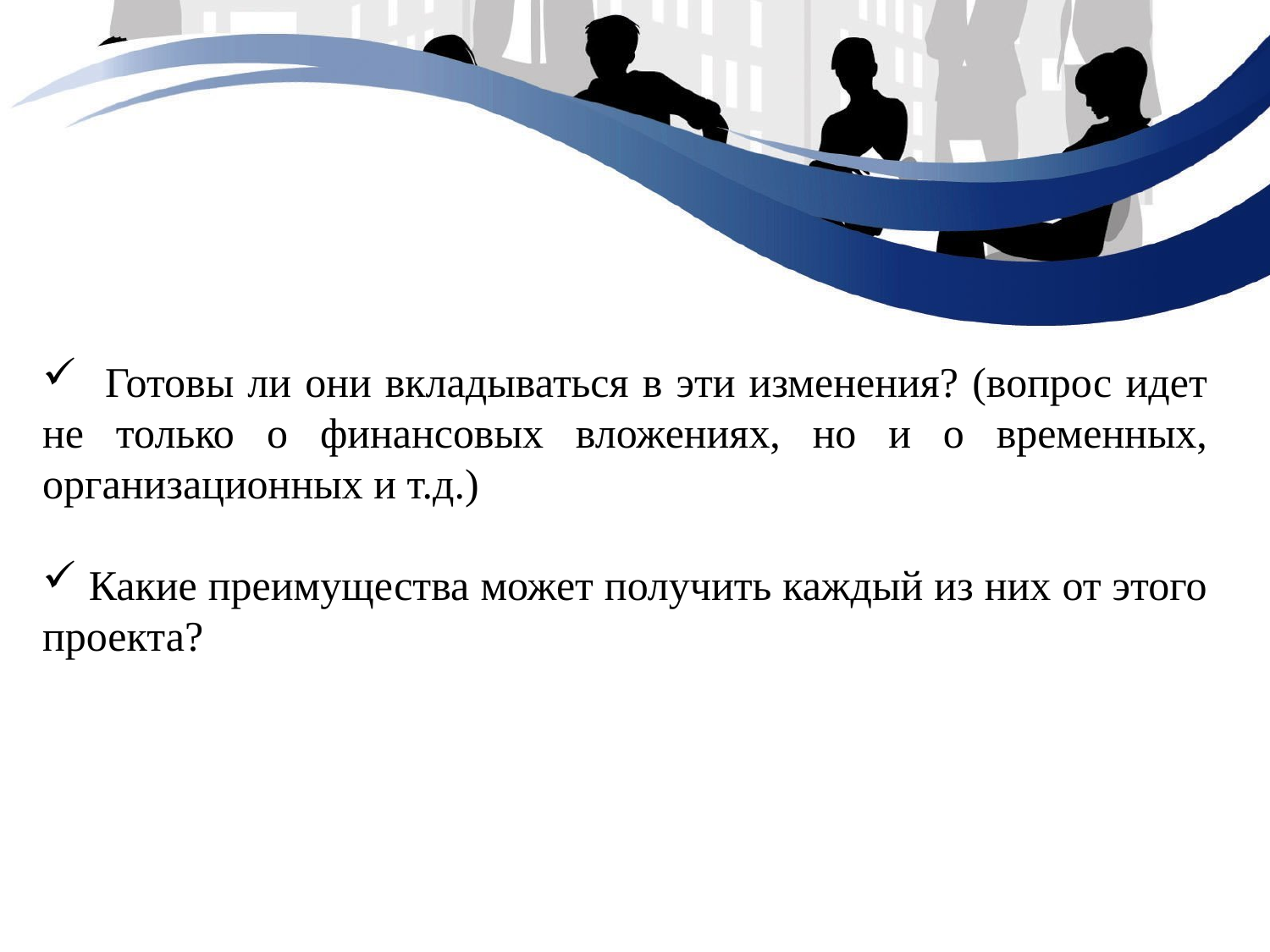

Готовы ли они вкладываться в эти изменения? (вопрос идет не только о финансовых вложениях, но и о временных, организационных и т.д.)

 Какие преимущества может получить каждый из них от этого проекта?